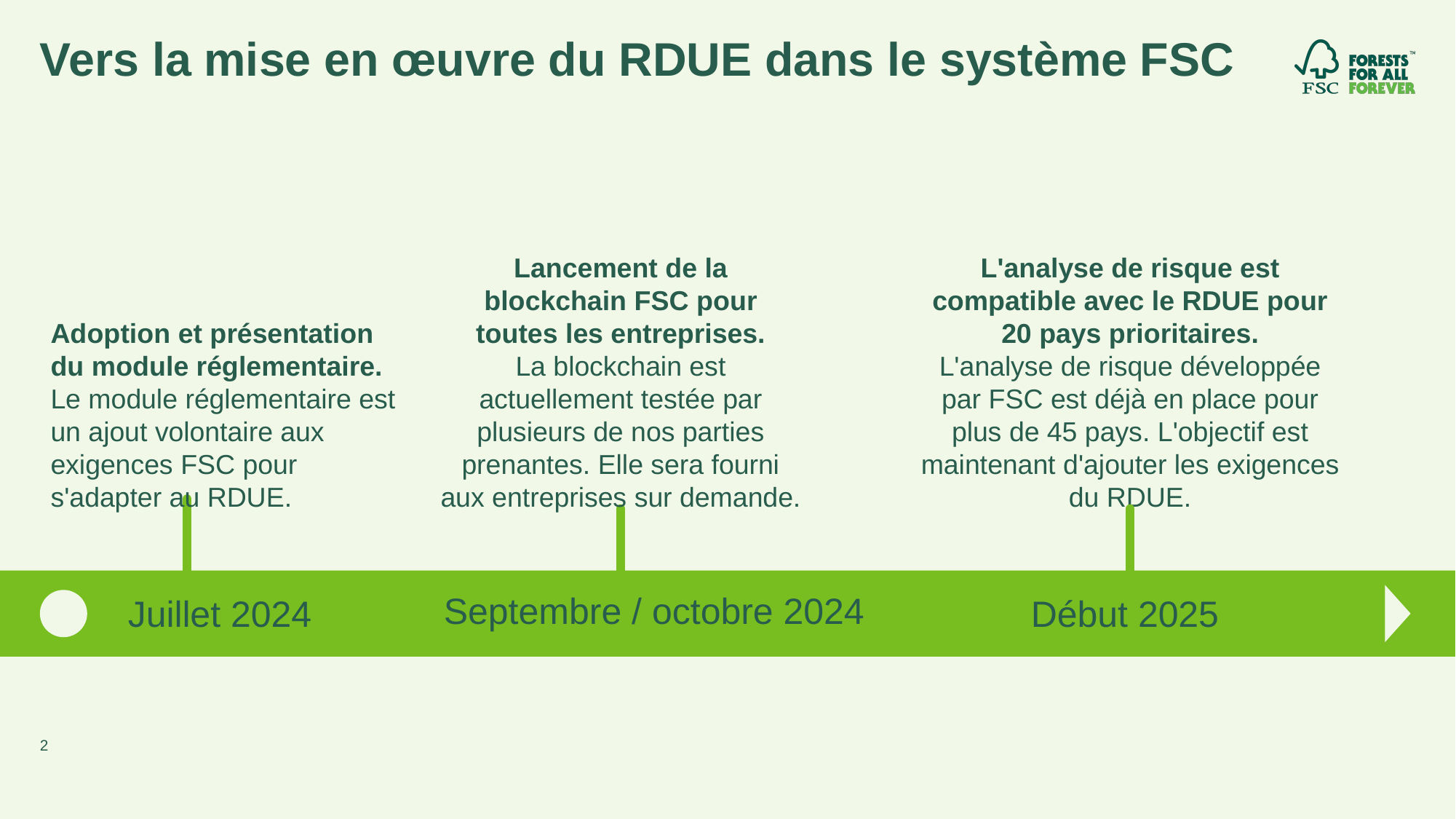

# Vers la mise en œuvre du RDUE dans le système FSC
Lancement de la blockchain FSC pour toutes les entreprises.
La blockchain est actuellement testée par plusieurs de nos parties prenantes. Elle sera fourni aux entreprises sur demande.
L'analyse de risque est compatible avec le RDUE pour 20 pays prioritaires.
L'analyse de risque développée par FSC est déjà en place pour plus de 45 pays. L'objectif est maintenant d'ajouter les exigences du RDUE.
Adoption et présentation du module réglementaire.
Le module réglementaire est un ajout volontaire aux exigences FSC pour s'adapter au RDUE.

Septembre / octobre 2024
Juillet 2024
Début 2025

February

2